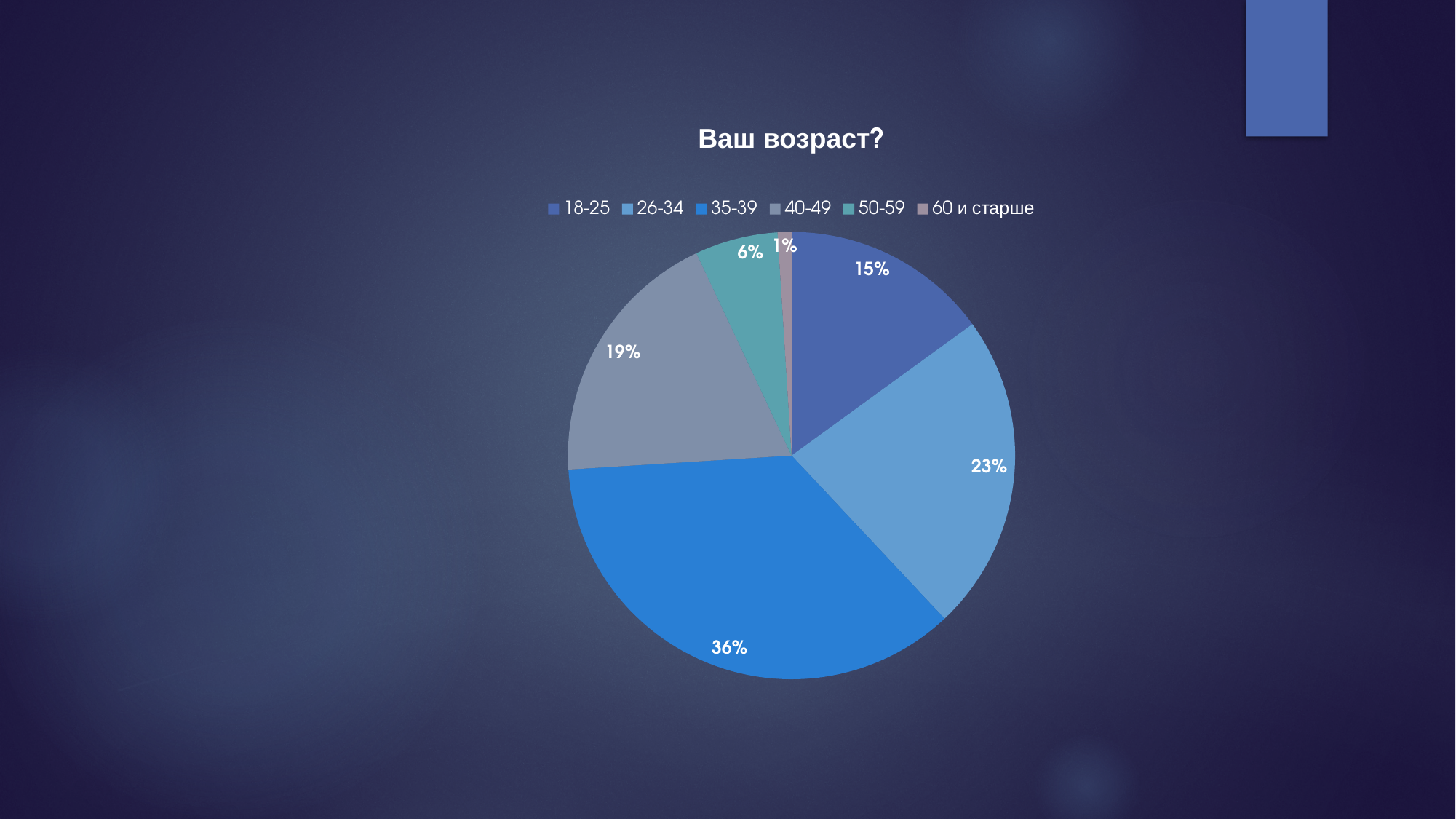

# Ваш возраст?

### Chart

| Category | Продажи |
|---|---|
| 18-25 | 0.15 |
| 26-34 | 0.23 |
| 35-39 | 0.36 |
| 40-49 | 0.19 |
| 50-59 | 0.06 |
| 60 и старше | 0.01 |